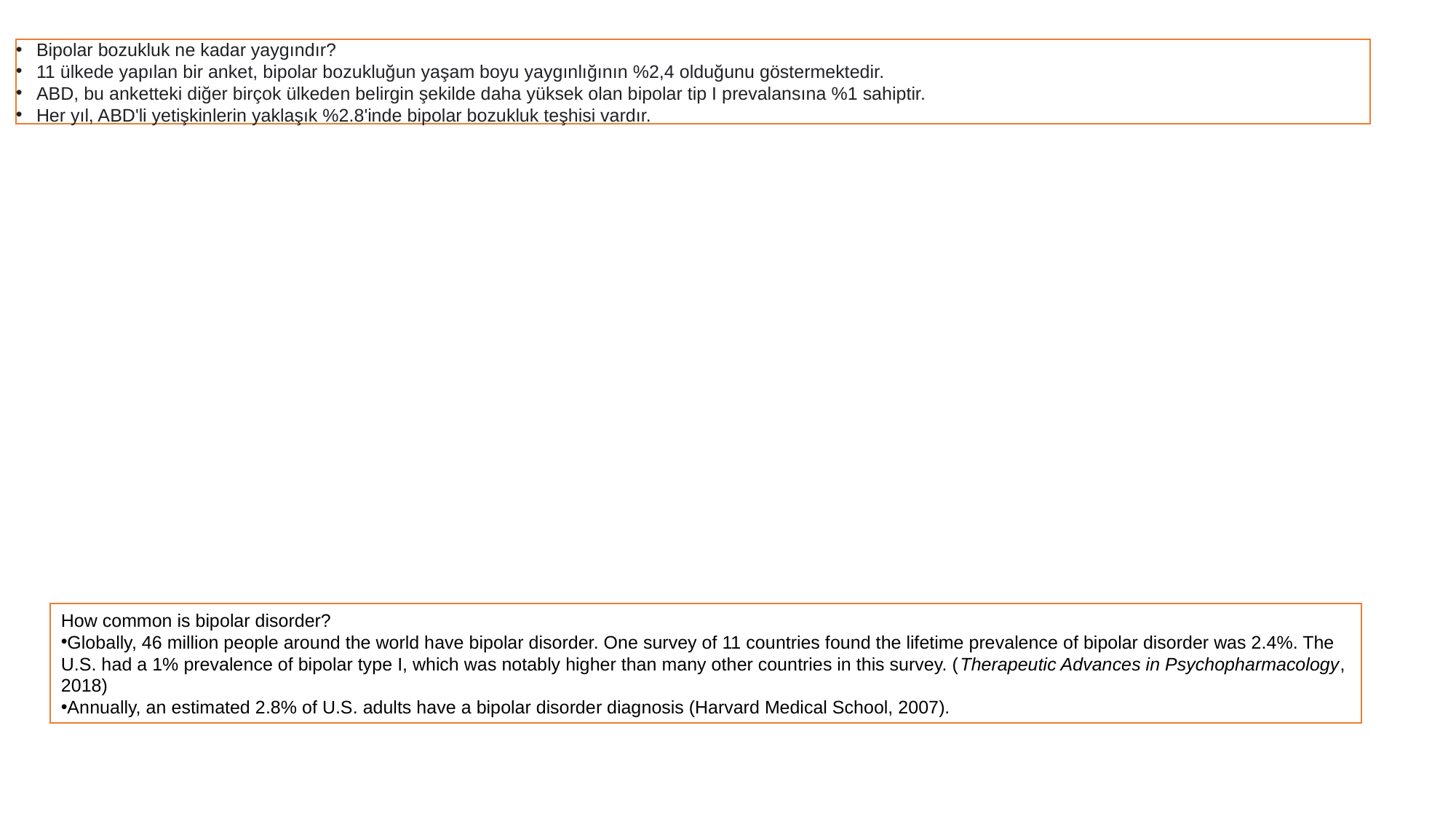

Bipolar bozukluk ne kadar yaygındır?
11 ülkede yapılan bir anket, bipolar bozukluğun yaşam boyu yaygınlığının %2,4 olduğunu göstermektedir.
ABD, bu anketteki diğer birçok ülkeden belirgin şekilde daha yüksek olan bipolar tip I prevalansına %1 sahiptir.
Her yıl, ABD'li yetişkinlerin yaklaşık %2.8'inde bipolar bozukluk teşhisi vardır.
How common is bipolar disorder?
Globally, 46 million people around the world have bipolar disorder. One survey of 11 countries found the lifetime prevalence of bipolar disorder was 2.4%. The U.S. had a 1% prevalence of bipolar type I, which was notably higher than many other countries in this survey. (Therapeutic Advances in Psychopharmacology, 2018)
Annually, an estimated 2.8% of U.S. adults have a bipolar disorder diagnosis (Harvard Medical School, 2007).